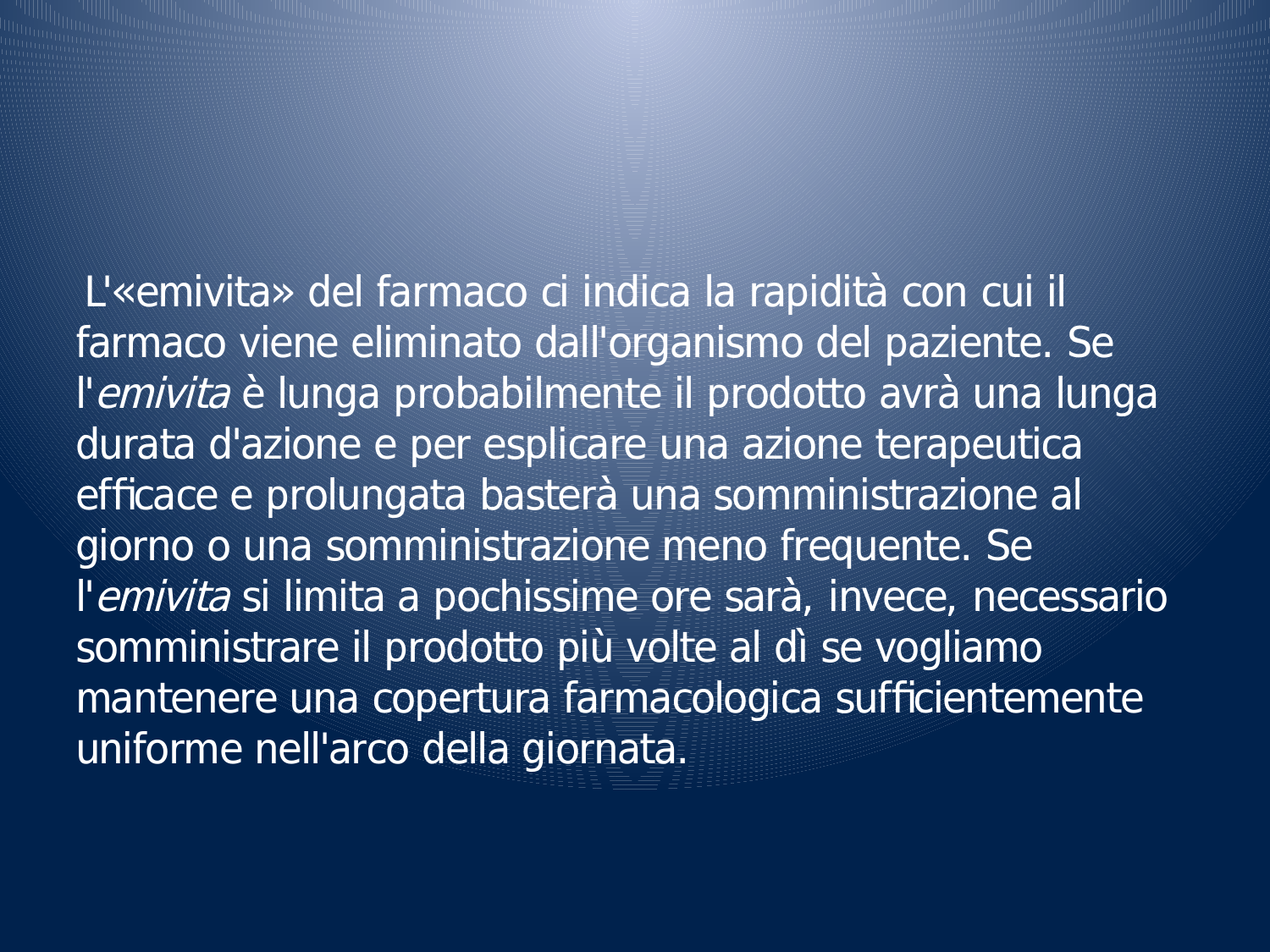

#
 L'«emivita» del farmaco ci indica la rapidità con cui il farmaco viene eliminato dall'organismo del paziente. Se l'emivita è lunga probabilmente il prodotto avrà una lunga durata d'azione e per esplicare una azione terapeutica efficace e prolungata basterà una somministrazione al giorno o una somministrazione meno frequente. Se l'emivita si limita a pochissime ore sarà, invece, necessario somministrare il prodotto più volte al dì se vogliamo mantenere una copertura farmacologica sufficientemente uniforme nell'arco della giornata.